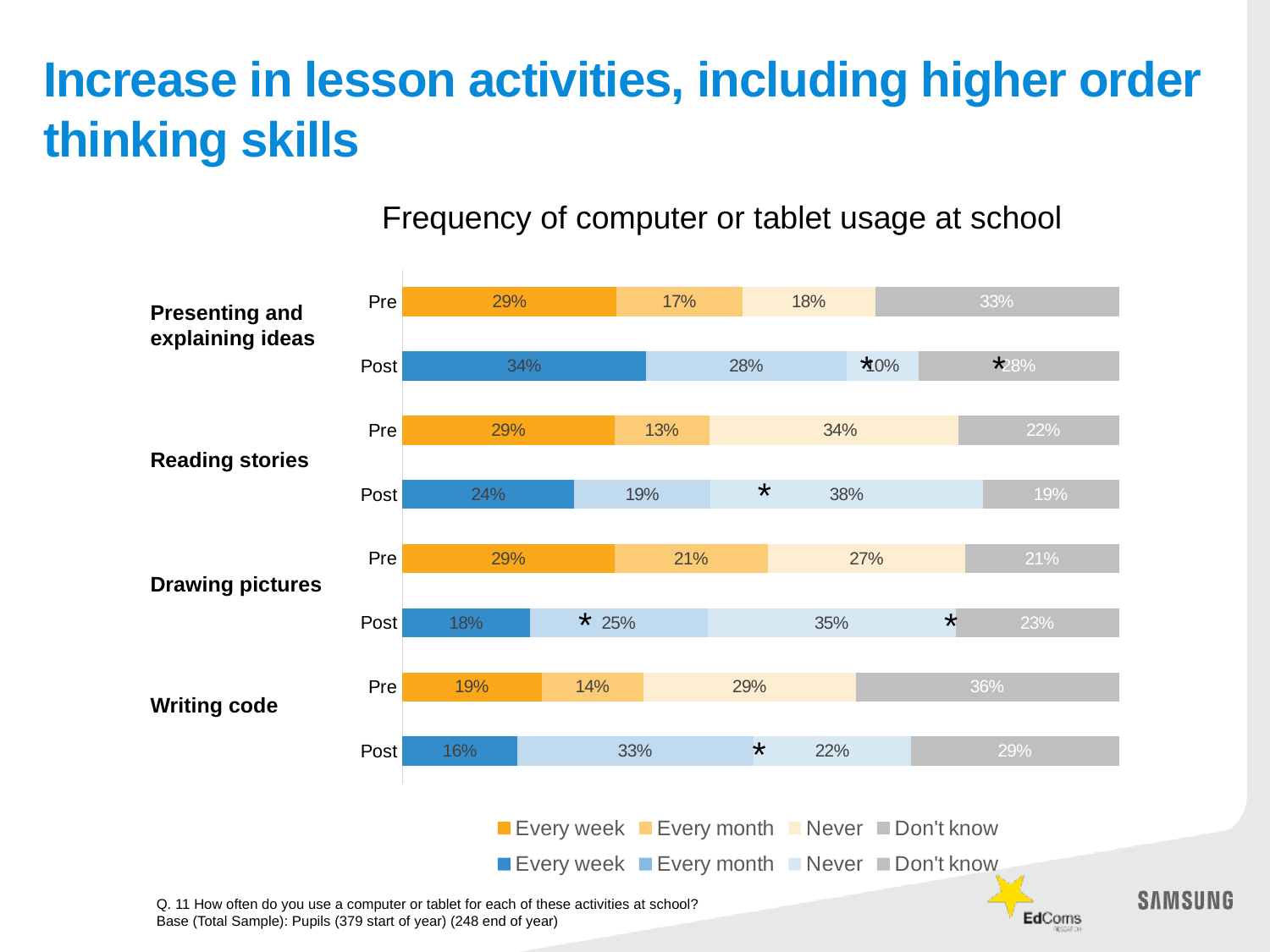

Increase in lesson activities, including higher order thinking skills
Frequency of computer or tablet usage at school

### Chart

| Category | Every week | Every month | Never | Don't know |
|---|---|---|---|---|
| Pre | 0.29 | 0.17 | 0.18 | 0.33 |
| Post | 0.34 | 0.28 | 0.1 | 0.28 |
| Pre | 0.29 | 0.13 | 0.34 | 0.22 |
| Post | 0.24 | 0.19 | 0.38 | 0.19 |
| Pre | 0.29 | 0.21 | 0.27 | 0.21 |
| Post | 0.18 | 0.25 | 0.35 | 0.23 |
| Pre | 0.19 | 0.14 | 0.29 | 0.36 |
| Post | 0.16 | 0.33 | 0.22 | 0.29 |
Presenting and explaining ideas
*
*
Reading stories
*
Drawing pictures
*
*
Writing code
*

### Chart

| Category | Every week | Every month | Never | Don't know |
|---|---|---|---|---|
| Pre | None | None | None | None |
| Post | None | None | None | None |
| Pre | None | None | None | None |
| Post | None | None | None | None |
| Pre | None | None | None | None |
| Post | None | None | None | None |
| Pre | None | None | None | None |
| Post | None | None | None | None |

### Chart

| Category | Every week | Every month | Never | Don't know |
|---|---|---|---|---|
| Pre | None | None | None | None |
| Post | None | None | None | None |
| Pre | None | None | None | None |
| Post | None | None | None | None |
| Pre | None | None | None | None |
| Post | None | None | None | None |
| Pre | None | None | None | None |
| Post | None | None | None | None |
Q. 11 How often do you use a computer or tablet for each of these activities at school?
Base (Total Sample): Pupils (379 start of year) (248 end of year)